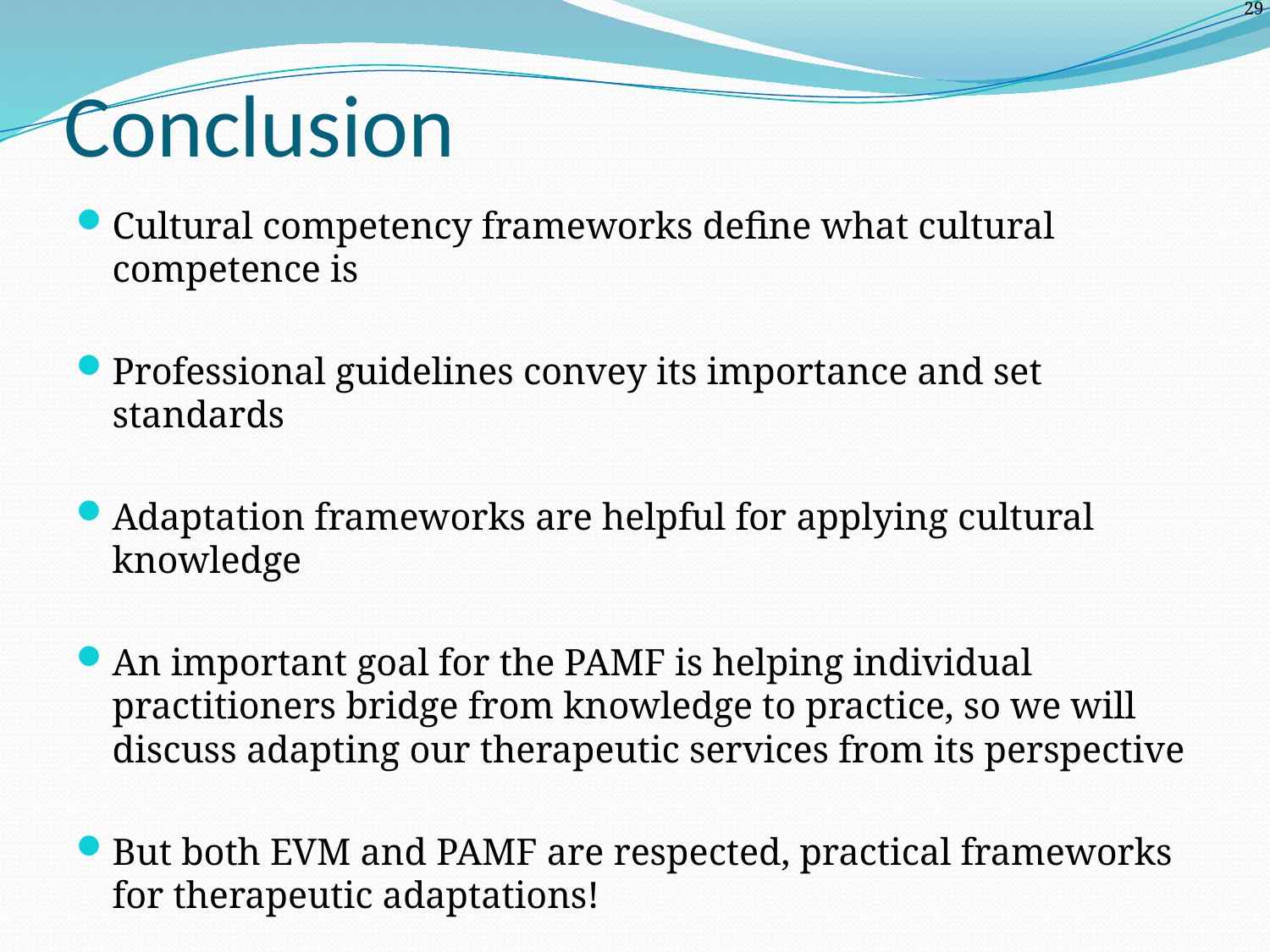

# Conclusion
Cultural competency frameworks define what cultural competence is

Professional guidelines convey its importance and set standards

Adaptation frameworks are helpful for applying cultural knowledge

An important goal for the PAMF is helping individual practitioners bridge from knowledge to practice, so we will discuss adapting our therapeutic services from its perspective

But both EVM and PAMF are respected, practical frameworks for therapeutic adaptations!